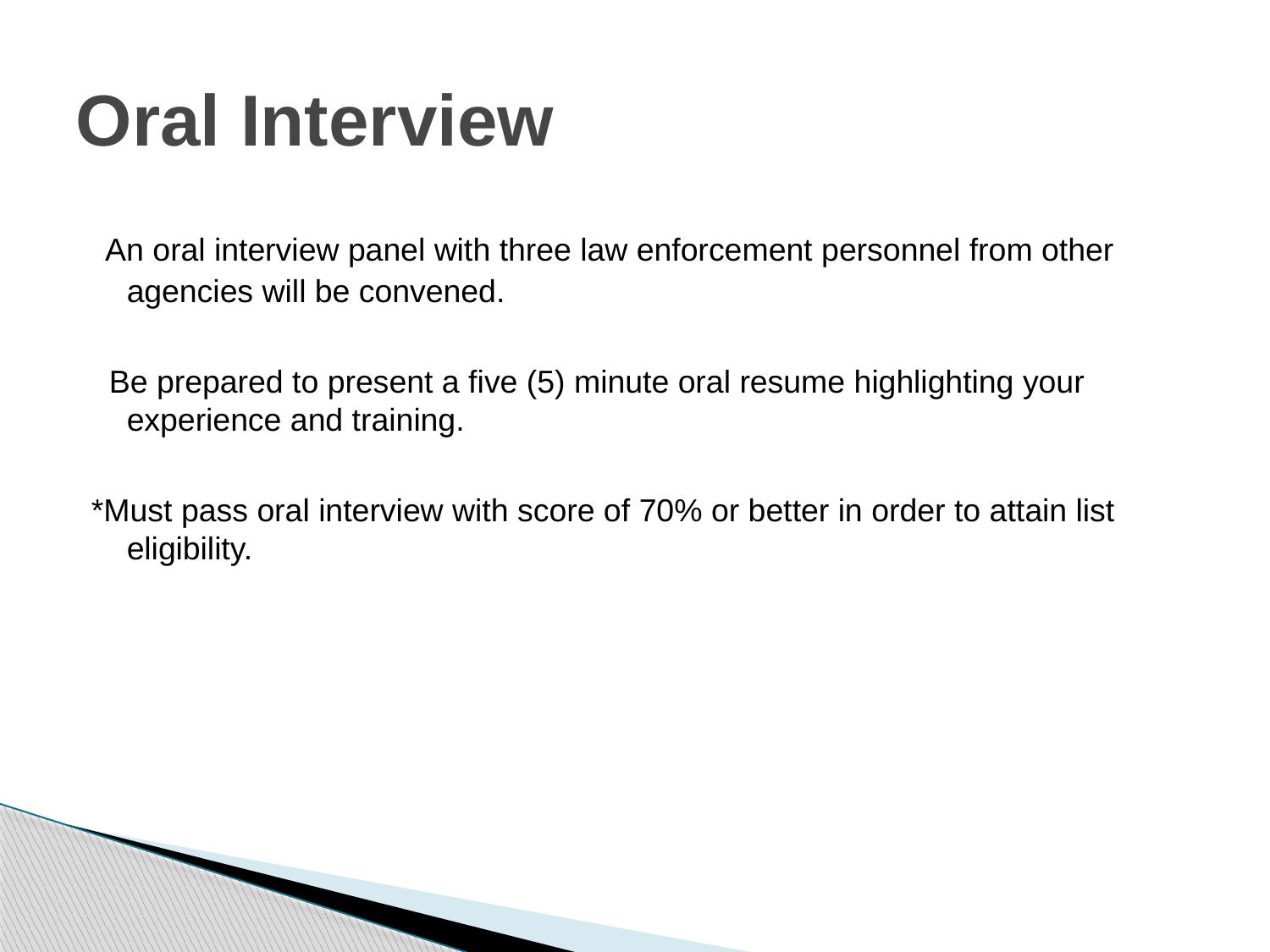

# Oral Interview
 An oral interview panel with three law enforcement personnel from other agencies will be convened.

  Be prepared to present a five (5) minute oral resume highlighting your experience and training.

*Must pass oral interview with score of 70% or better in order to attain list eligibility.